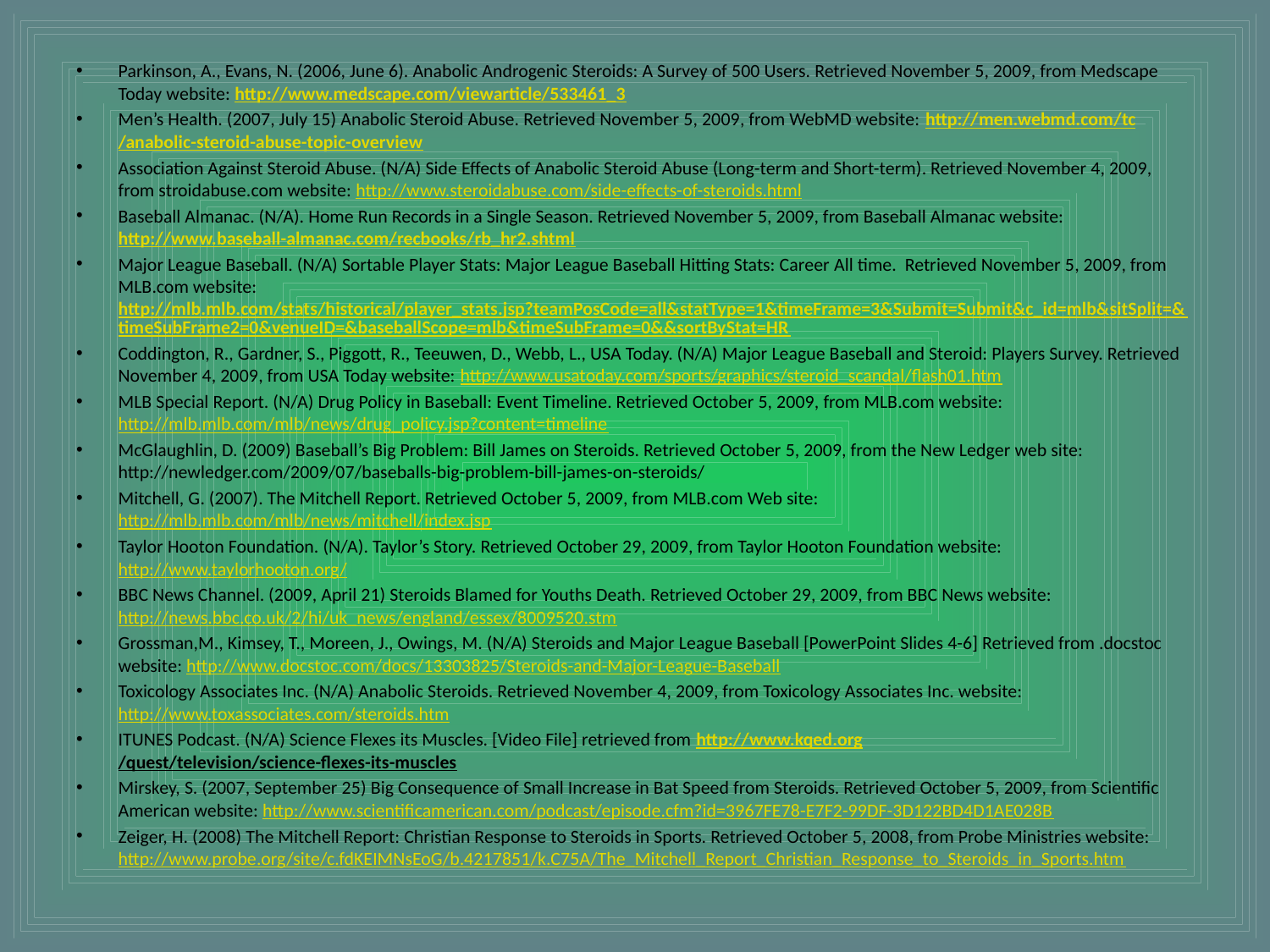

Parkinson, A., Evans, N. (2006, June 6). Anabolic Androgenic Steroids: A Survey of 500 Users. Retrieved November 5, 2009, from Medscape Today website: http://www.medscape.com/viewarticle/533461_3
Men’s Health. (2007, July 15) Anabolic Steroid Abuse. Retrieved November 5, 2009, from WebMD website: http://men.webmd.com/tc/anabolic-steroid-abuse-topic-overview
Association Against Steroid Abuse. (N/A) Side Effects of Anabolic Steroid Abuse (Long-term and Short-term). Retrieved November 4, 2009, from stroidabuse.com website: http://www.steroidabuse.com/side-effects-of-steroids.html
Baseball Almanac. (N/A). Home Run Records in a Single Season. Retrieved November 5, 2009, from Baseball Almanac website: http://www.baseball-almanac.com/recbooks/rb_hr2.shtml
Major League Baseball. (N/A) Sortable Player Stats: Major League Baseball Hitting Stats: Career All time.  Retrieved November 5, 2009, from MLB.com website: http://mlb.mlb.com/stats/historical/player_stats.jsp?teamPosCode=all&statType=1&timeFrame=3&Submit=Submit&c_id=mlb&sitSplit=&timeSubFrame2=0&venueID=&baseballScope=mlb&timeSubFrame=0&&sortByStat=HR
Coddington, R., Gardner, S., Piggott, R., Teeuwen, D., Webb, L., USA Today. (N/A) Major League Baseball and Steroid: Players Survey. Retrieved November 4, 2009, from USA Today website: http://www.usatoday.com/sports/graphics/steroid_scandal/flash01.htm
MLB Special Report. (N/A) Drug Policy in Baseball: Event Timeline. Retrieved October 5, 2009, from MLB.com website: http://mlb.mlb.com/mlb/news/drug_policy.jsp?content=timeline
McGlaughlin, D. (2009) Baseball’s Big Problem: Bill James on Steroids. Retrieved October 5, 2009, from the New Ledger web site: http://newledger.com/2009/07/baseballs-big-problem-bill-james-on-steroids/
Mitchell, G. (2007). The Mitchell Report. Retrieved October 5, 2009, from MLB.com Web site: http://mlb.mlb.com/mlb/news/mitchell/index.jsp
Taylor Hooton Foundation. (N/A). Taylor’s Story. Retrieved October 29, 2009, from Taylor Hooton Foundation website: http://www.taylorhooton.org/
BBC News Channel. (2009, April 21) Steroids Blamed for Youths Death. Retrieved October 29, 2009, from BBC News website: http://news.bbc.co.uk/2/hi/uk_news/england/essex/8009520.stm
Grossman,M., Kimsey, T., Moreen, J., Owings, M. (N/A) Steroids and Major League Baseball [PowerPoint Slides 4-6] Retrieved from .docstoc website: http://www.docstoc.com/docs/13303825/Steroids-and-Major-League-Baseball
Toxicology Associates Inc. (N/A) Anabolic Steroids. Retrieved November 4, 2009, from Toxicology Associates Inc. website: http://www.toxassociates.com/steroids.htm
ITUNES Podcast. (N/A) Science Flexes its Muscles. [Video File] retrieved from http://www.kqed.org/quest/television/science-flexes-its-muscles
Mirskey, S. (2007, September 25) Big Consequence of Small Increase in Bat Speed from Steroids. Retrieved October 5, 2009, from Scientific American website: http://www.scientificamerican.com/podcast/episode.cfm?id=3967FE78-E7F2-99DF-3D122BD4D1AE028B
Zeiger, H. (2008) The Mitchell Report: Christian Response to Steroids in Sports. Retrieved October 5, 2008, from Probe Ministries website: http://www.probe.org/site/c.fdKEIMNsEoG/b.4217851/k.C75A/The_Mitchell_Report_Christian_Response_to_Steroids_in_Sports.htm